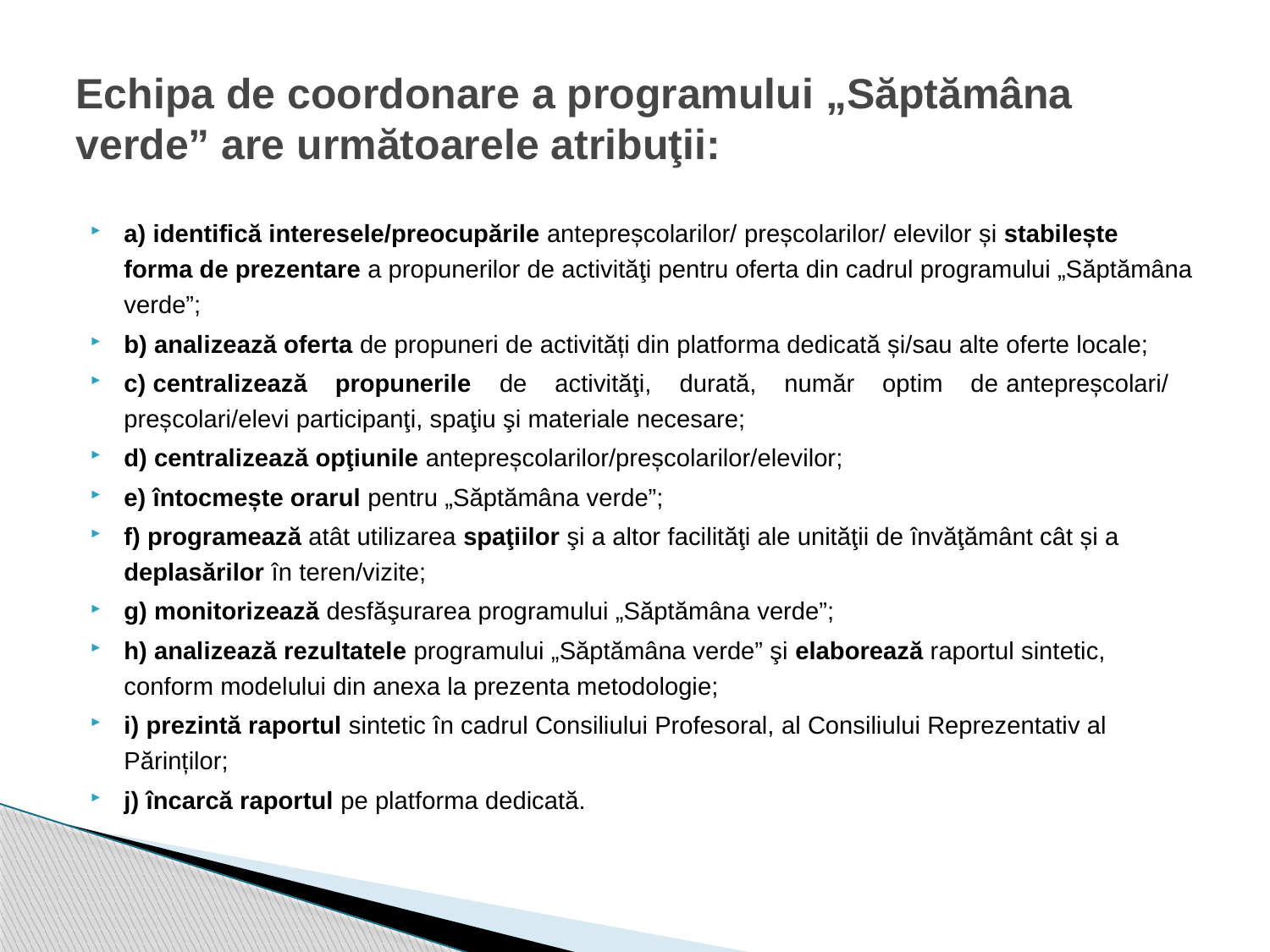

# Echipa de coordonare a programului „Săptămâna verde” are următoarele atribuţii:
a) identifică interesele/preocupările antepreșcolarilor/ preșcolarilor/ elevilor și stabilește forma de prezentare a propunerilor de activităţi pentru oferta din cadrul programului „Săptămâna verde”;
b) analizează oferta de propuneri de activități din platforma dedicată și/sau alte oferte locale;
c) centralizează    propunerile    de    activităţi,    durată,    număr    optim    de antepreșcolari/ preșcolari/elevi participanţi, spaţiu şi materiale necesare;
d) centralizează opţiunile antepreșcolarilor/preșcolarilor/elevilor;
e) întocmește orarul pentru „Săptămâna verde”;
f) programează atât utilizarea spaţiilor şi a altor facilităţi ale unităţii de învăţământ cât și a deplasărilor în teren/vizite;
g) monitorizează desfăşurarea programului „Săptămâna verde”;
h) analizează rezultatele programului „Săptămâna verde” şi elaborează raportul sintetic, conform modelului din anexa la prezenta metodologie;
i) prezintă raportul sintetic în cadrul Consiliului Profesoral, al Consiliului Reprezentativ al Părinților;
j) încarcă raportul pe platforma dedicată.